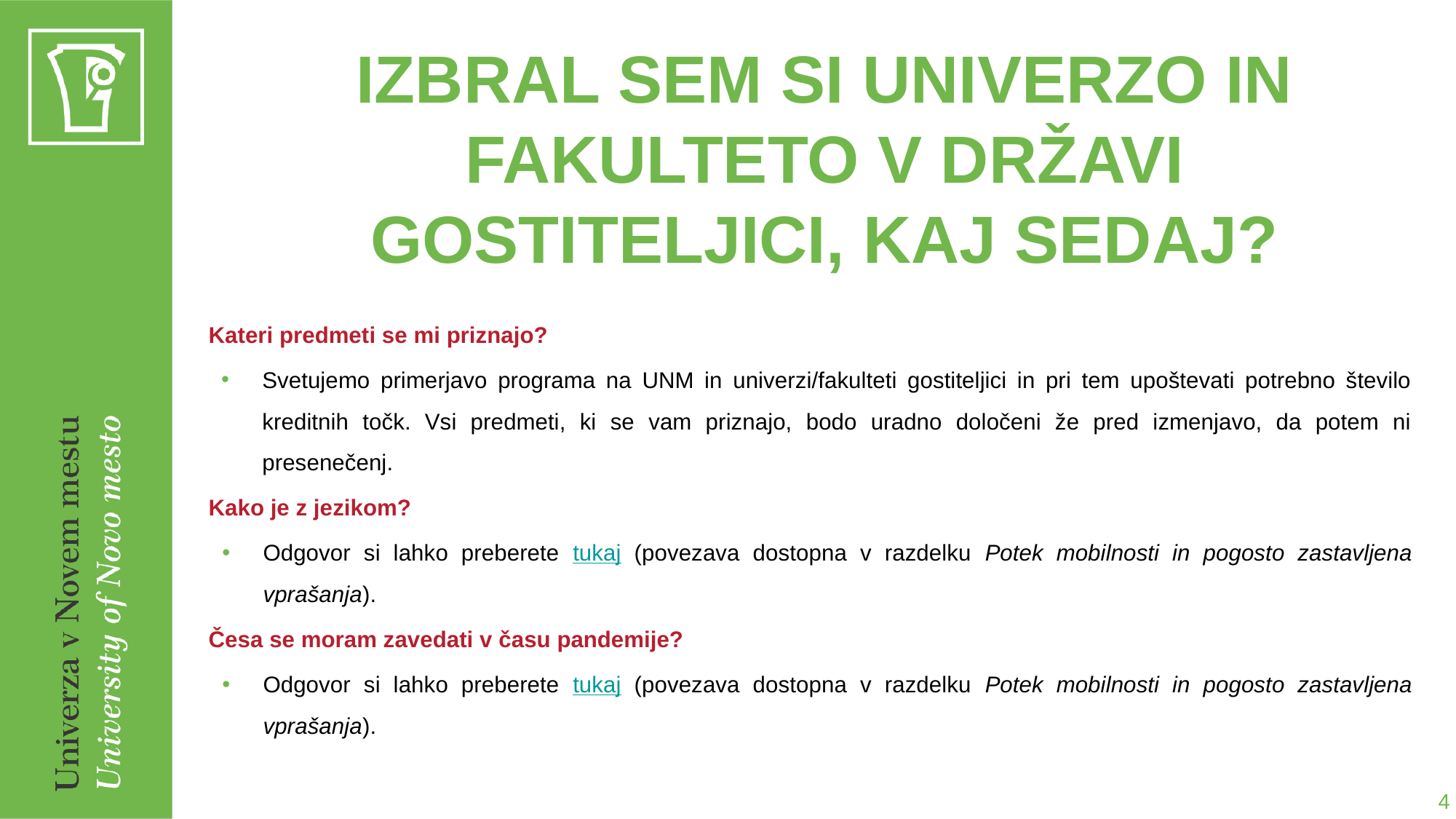

# IZBRAL SEM SI UNIVERZO IN FAKULTETO V DRŽAVI GOSTITELJICI, KAJ SEDAJ?
Kateri predmeti se mi priznajo?
Svetujemo primerjavo programa na UNM in univerzi/fakulteti gostiteljici in pri tem upoštevati potrebno število kreditnih točk. Vsi predmeti, ki se vam priznajo, bodo uradno določeni že pred izmenjavo, da potem ni presenečenj.
Kako je z jezikom?
Odgovor si lahko preberete tukaj (povezava dostopna v razdelku Potek mobilnosti in pogosto zastavljena vprašanja).
Česa se moram zavedati v času pandemije?
Odgovor si lahko preberete tukaj (povezava dostopna v razdelku Potek mobilnosti in pogosto zastavljena vprašanja).

4